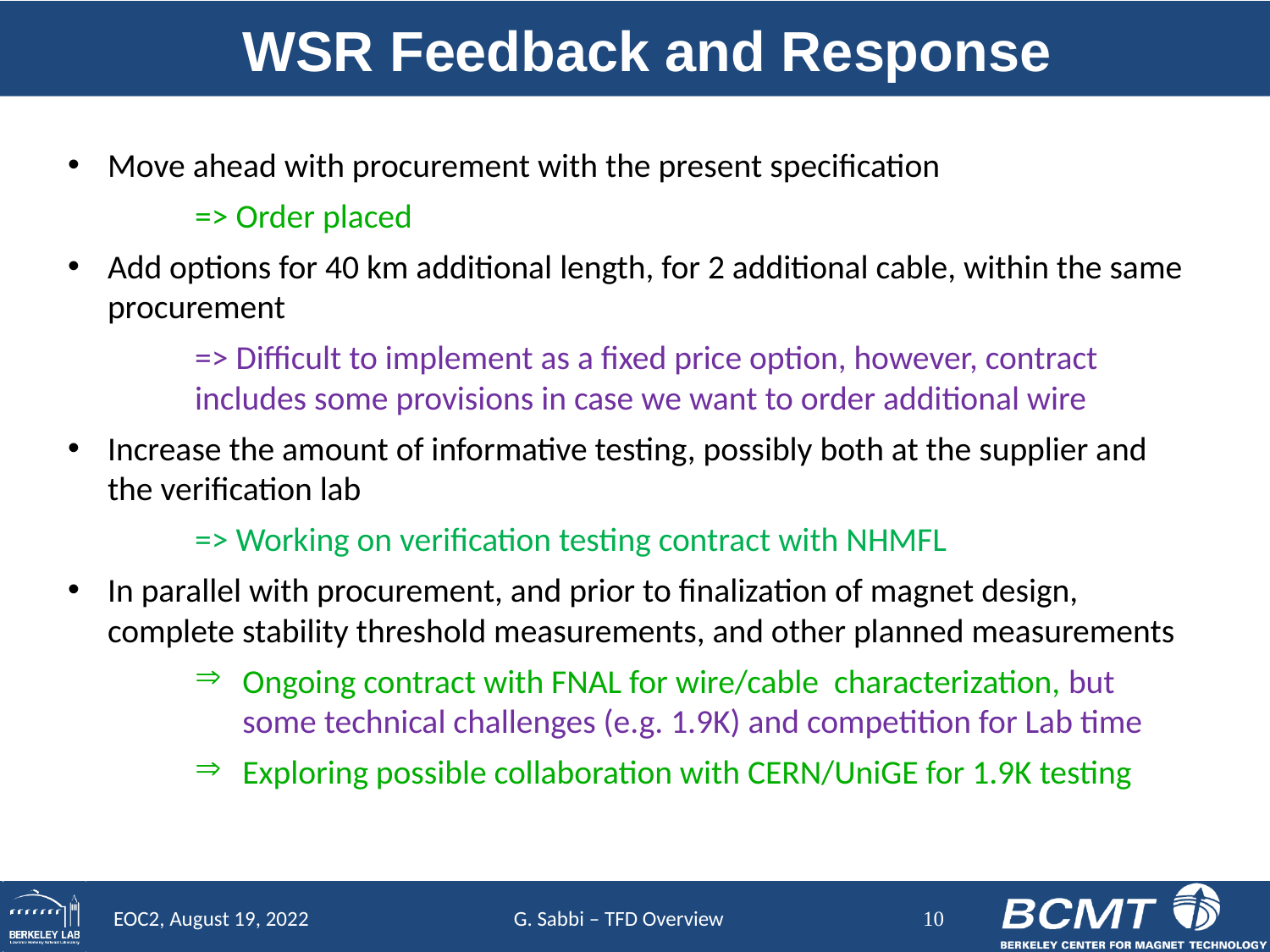

# WSR Feedback and Response
Move ahead with procurement with the present specification
	=> Order placed
Add options for 40 km additional length, for 2 additional cable, within the same procurement
=> Difficult to implement as a fixed price option, however, contract includes some provisions in case we want to order additional wire
Increase the amount of informative testing, possibly both at the supplier and the verification lab
=> Working on verification testing contract with NHMFL
In parallel with procurement, and prior to finalization of magnet design, complete stability threshold measurements, and other planned measurements
Ongoing contract with FNAL for wire/cable  characterization, but some technical challenges (e.g. 1.9K) and competition for Lab time
Exploring possible collaboration with CERN/UniGE for 1.9K testing